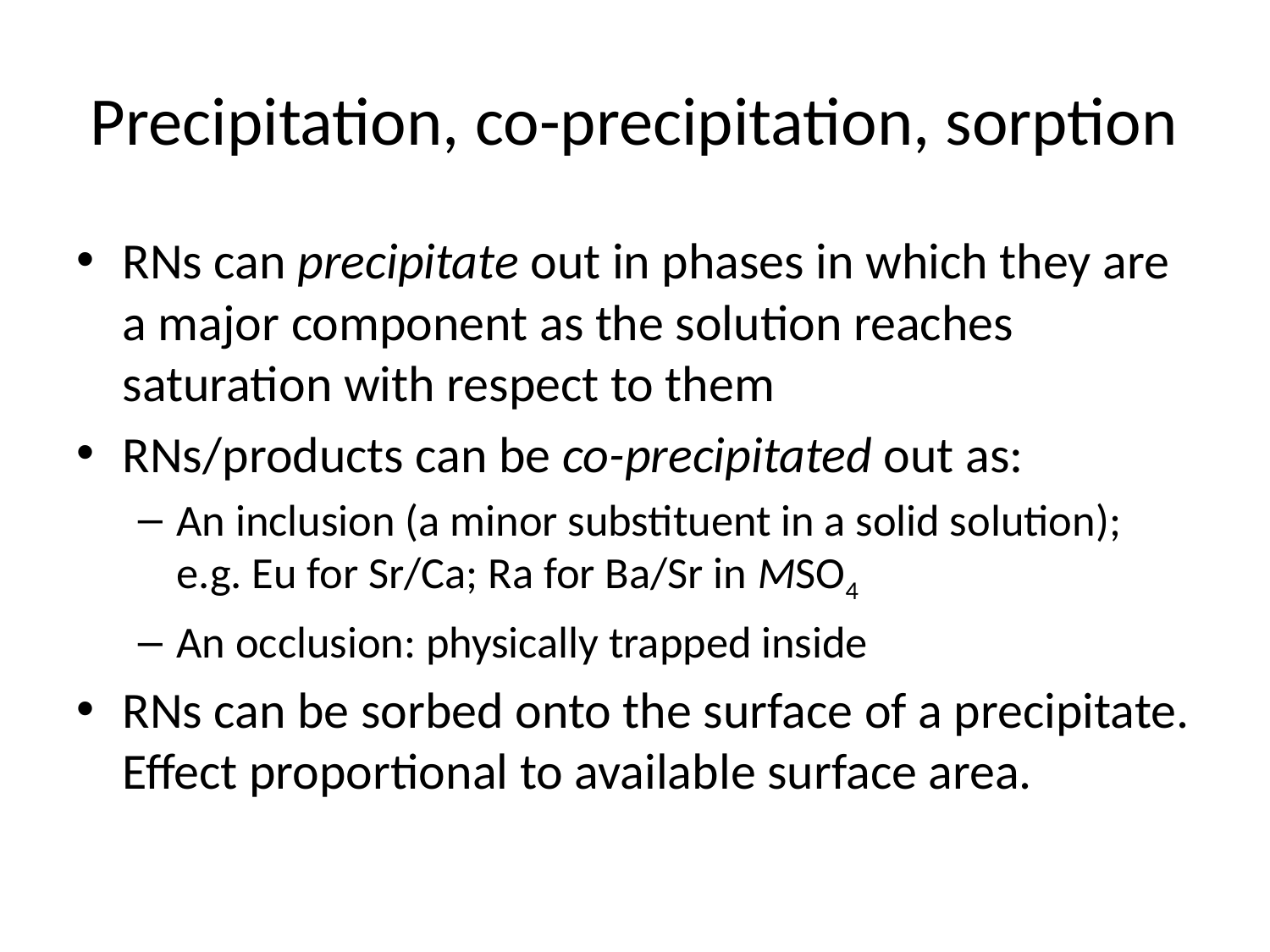

# Precipitation, co-precipitation, sorption
RNs can precipitate out in phases in which they are a major component as the solution reaches saturation with respect to them
RNs/products can be co-precipitated out as:
An inclusion (a minor substituent in a solid solution); e.g. Eu for Sr/Ca; Ra for Ba/Sr in MSO4
An occlusion: physically trapped inside
RNs can be sorbed onto the surface of a precipitate. Effect proportional to available surface area.